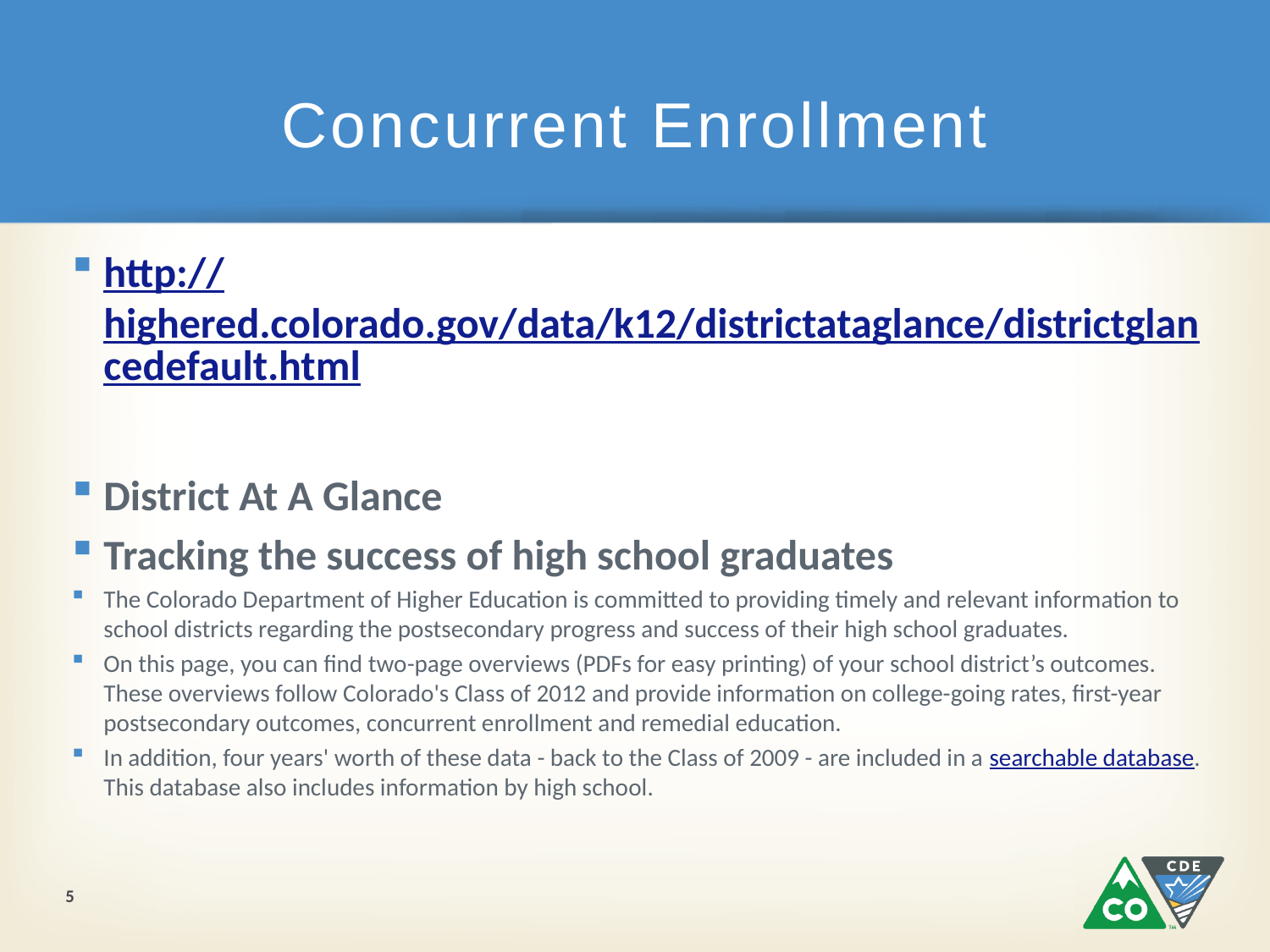

# Concurrent Enrollment
http://highered.colorado.gov/data/k12/districtataglance/districtglancedefault.html

District At A Glance
Tracking the success of high school graduates
The Colorado Department of Higher Education is committed to providing timely and relevant information to school districts regarding the postsecondary progress and success of their high school graduates.
On this page, you can find two-page overviews (PDFs for easy printing) of your school district’s outcomes. These overviews follow Colorado's Class of 2012 and provide information on college-going rates, first-year postsecondary outcomes, concurrent enrollment and remedial education.
In addition, four years' worth of these data - back to the Class of 2009 - are included in a searchable database. This database also includes information by high school.
5